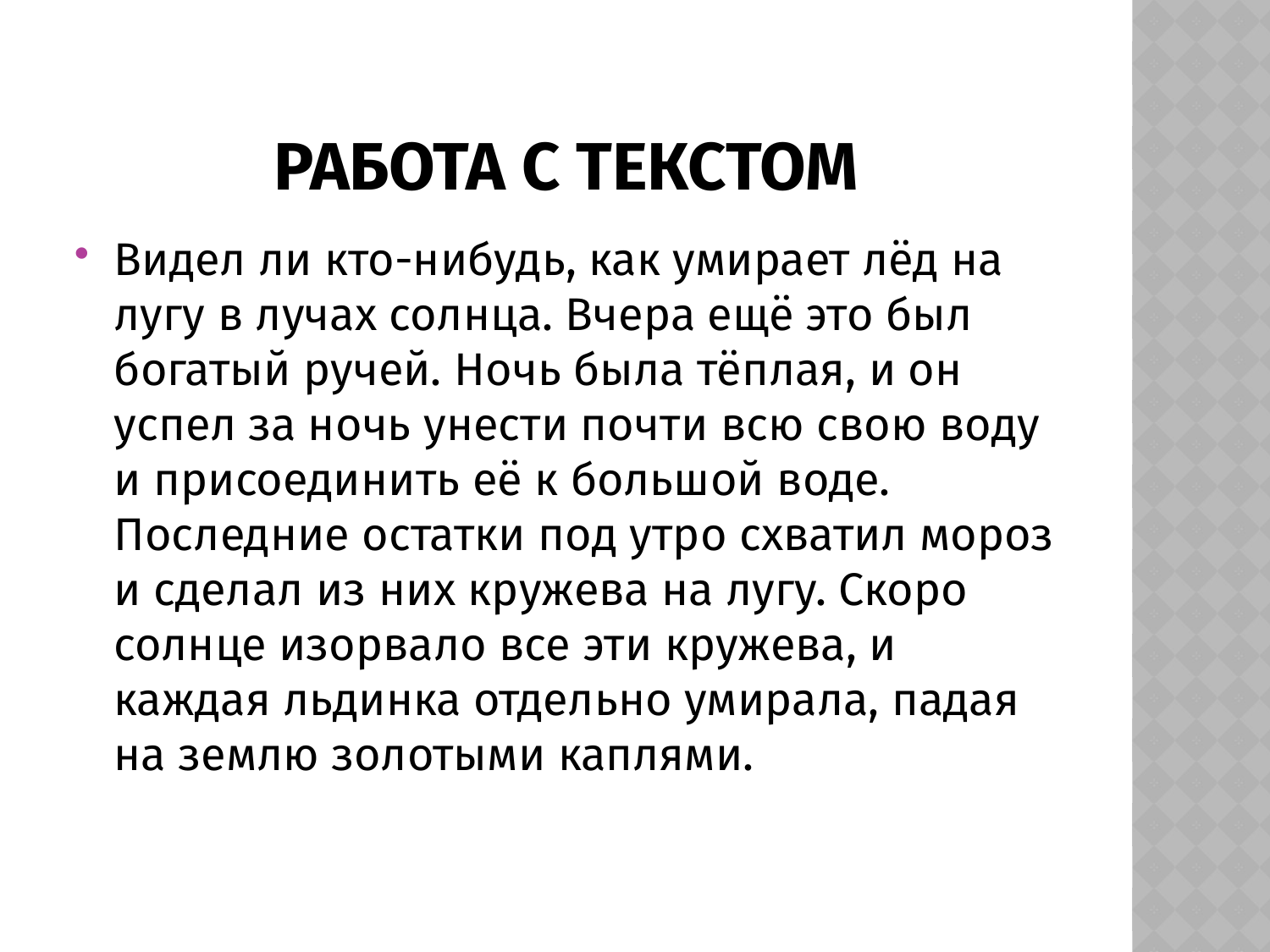

# Работа с текстом
Видел ли кто-нибудь, как умирает лёд на лугу в лучах солнца. Вчера ещё это был богатый ручей. Ночь была тёплая, и он успел за ночь унести почти всю свою воду и присоединить её к большой воде. Последние остатки под утро схватил мороз и сделал из них кружева на лугу. Скоро солнце изорвало все эти кружева, и каждая льдинка отдельно умирала, падая на землю золотыми каплями.